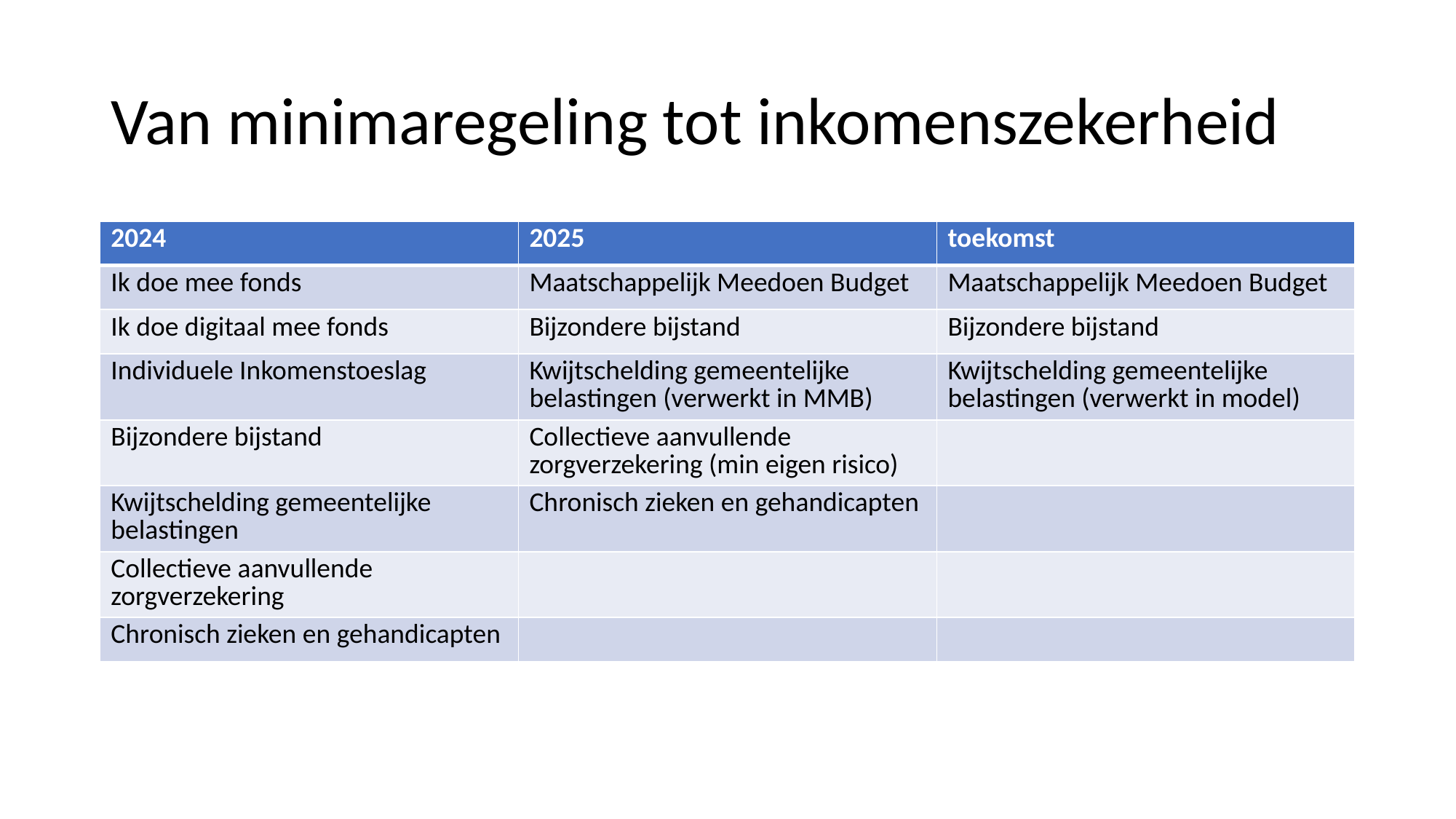

# Van minimaregeling tot inkomenszekerheid
| 2024 | 2025 | toekomst |
| --- | --- | --- |
| Ik doe mee fonds | Maatschappelijk Meedoen Budget | Maatschappelijk Meedoen Budget |
| Ik doe digitaal mee fonds | Bijzondere bijstand | Bijzondere bijstand |
| Individuele Inkomenstoeslag | Kwijtschelding gemeentelijke belastingen (verwerkt in MMB) | Kwijtschelding gemeentelijke belastingen (verwerkt in model) |
| Bijzondere bijstand | Collectieve aanvullende zorgverzekering (min eigen risico) |  |
| Kwijtschelding gemeentelijke belastingen | Chronisch zieken en gehandicapten |  |
| Collectieve aanvullende zorgverzekering |  |  |
| Chronisch zieken en gehandicapten |  |  |